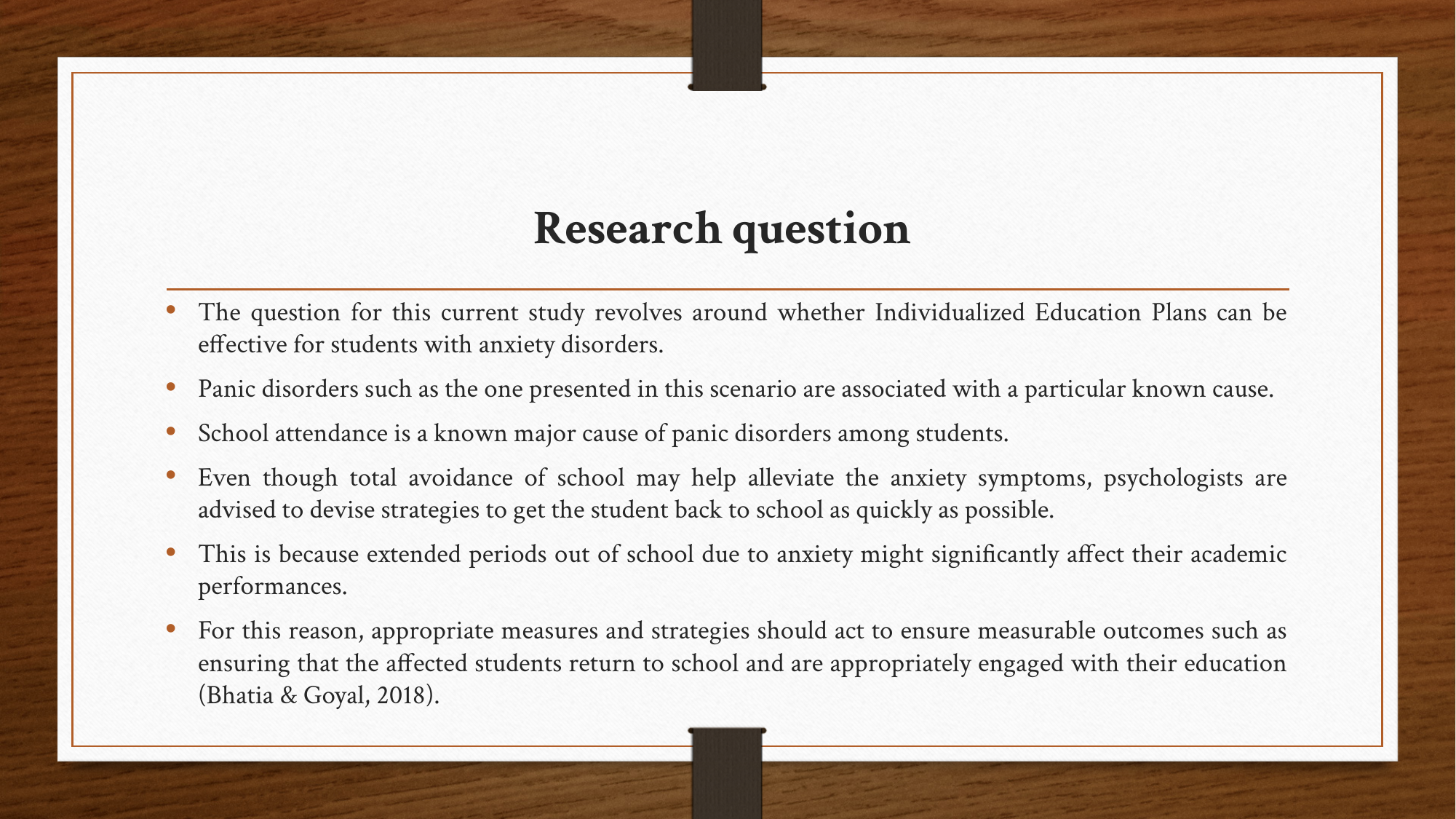

# Research question
The question for this current study revolves around whether Individualized Education Plans can be effective for students with anxiety disorders.
Panic disorders such as the one presented in this scenario are associated with a particular known cause.
School attendance is a known major cause of panic disorders among students.
Even though total avoidance of school may help alleviate the anxiety symptoms, psychologists are advised to devise strategies to get the student back to school as quickly as possible.
This is because extended periods out of school due to anxiety might significantly affect their academic performances.
For this reason, appropriate measures and strategies should act to ensure measurable outcomes such as ensuring that the affected students return to school and are appropriately engaged with their education (Bhatia & Goyal, 2018).